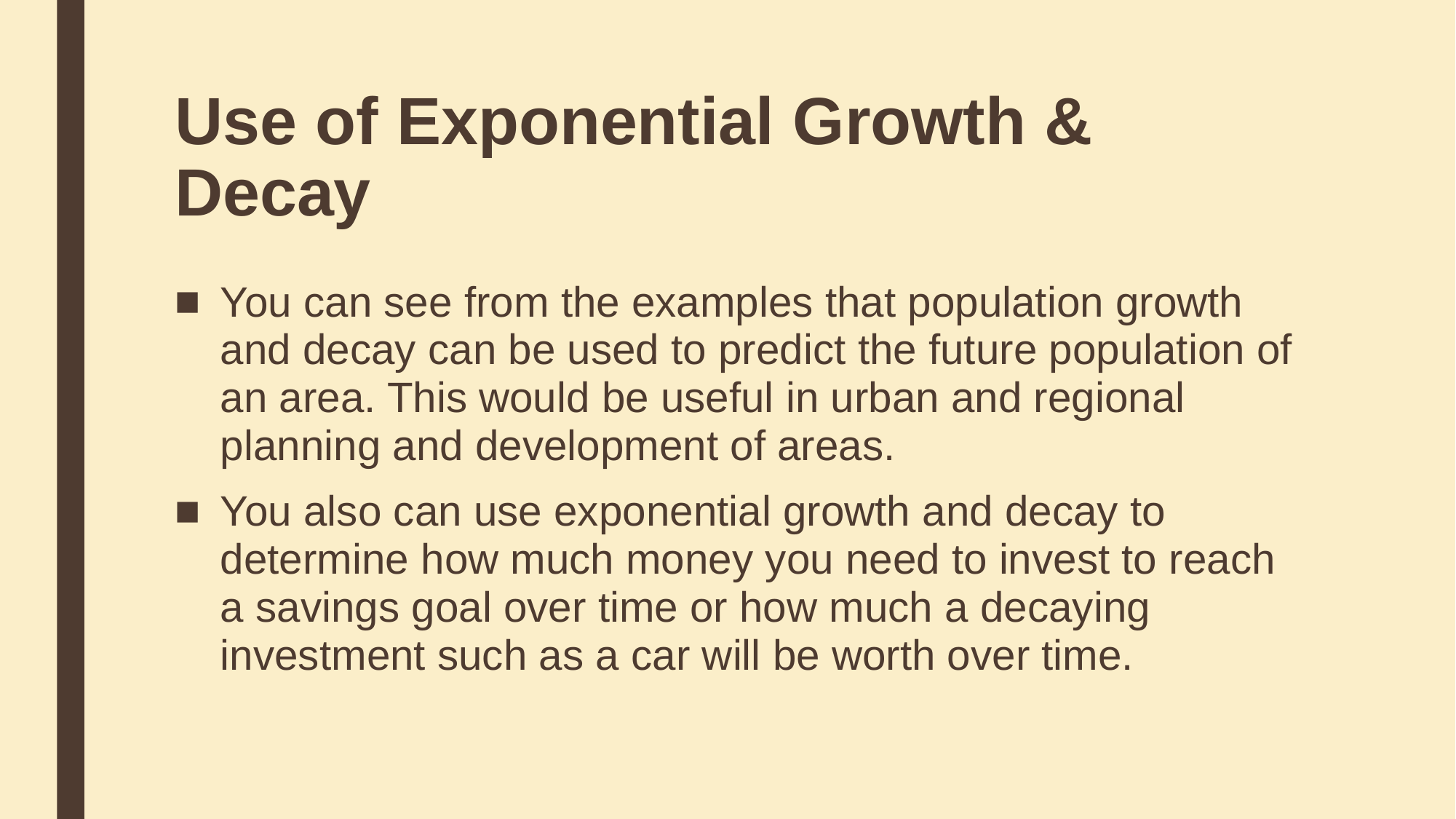

# Use of Exponential Growth & Decay
You can see from the examples that population growth and decay can be used to predict the future population of an area. This would be useful in urban and regional planning and development of areas.
You also can use exponential growth and decay to determine how much money you need to invest to reach a savings goal over time or how much a decaying investment such as a car will be worth over time.